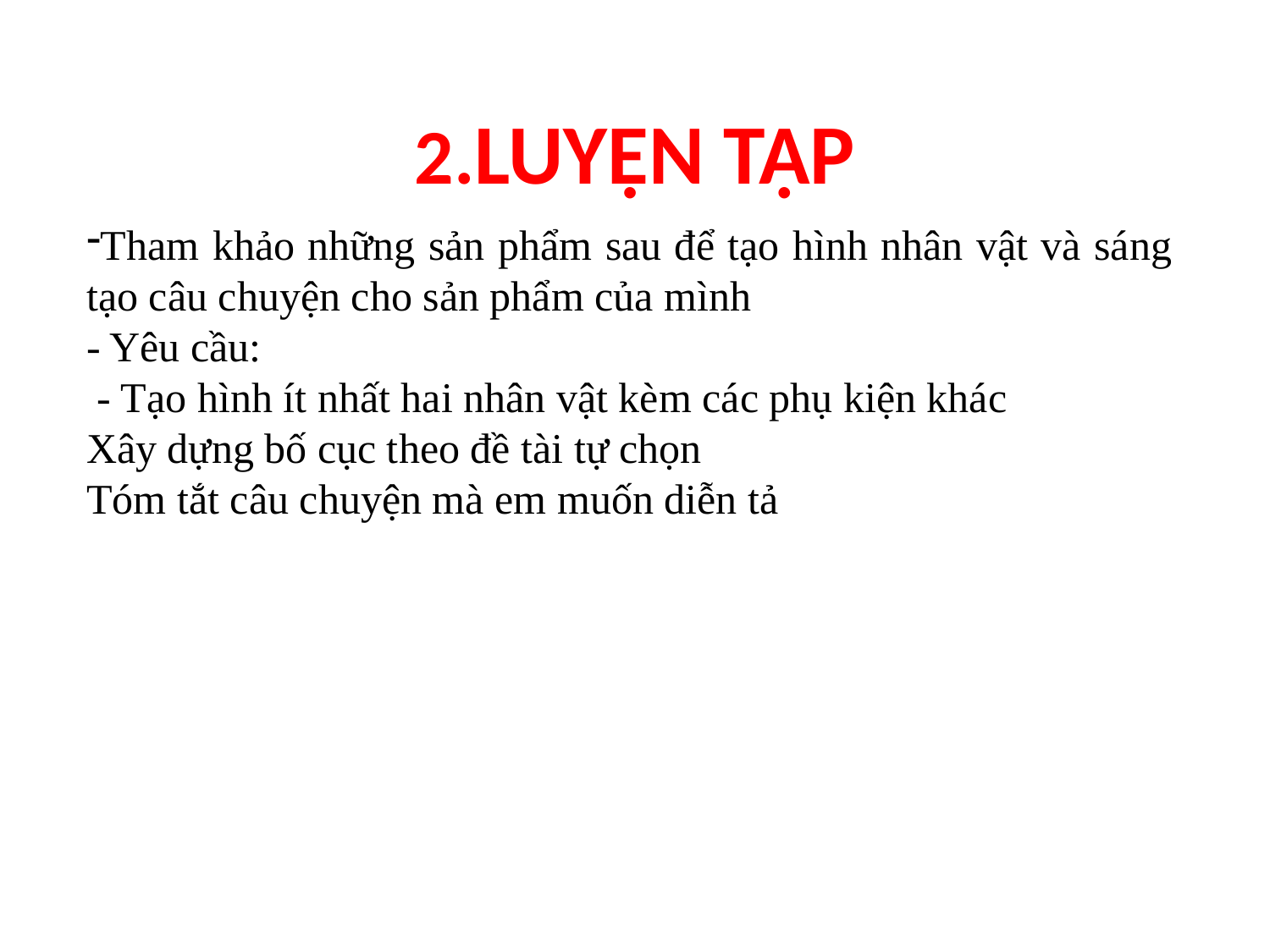

# 2.LUYỆN TẬP
Tham khảo những sản phẩm sau để tạo hình nhân vật và sáng tạo câu chuyện cho sản phẩm của mình
- Yêu cầu:
 - Tạo hình ít nhất hai nhân vật kèm các phụ kiện khác
Xây dựng bố cục theo đề tài tự chọn
Tóm tắt câu chuyện mà em muốn diễn tả